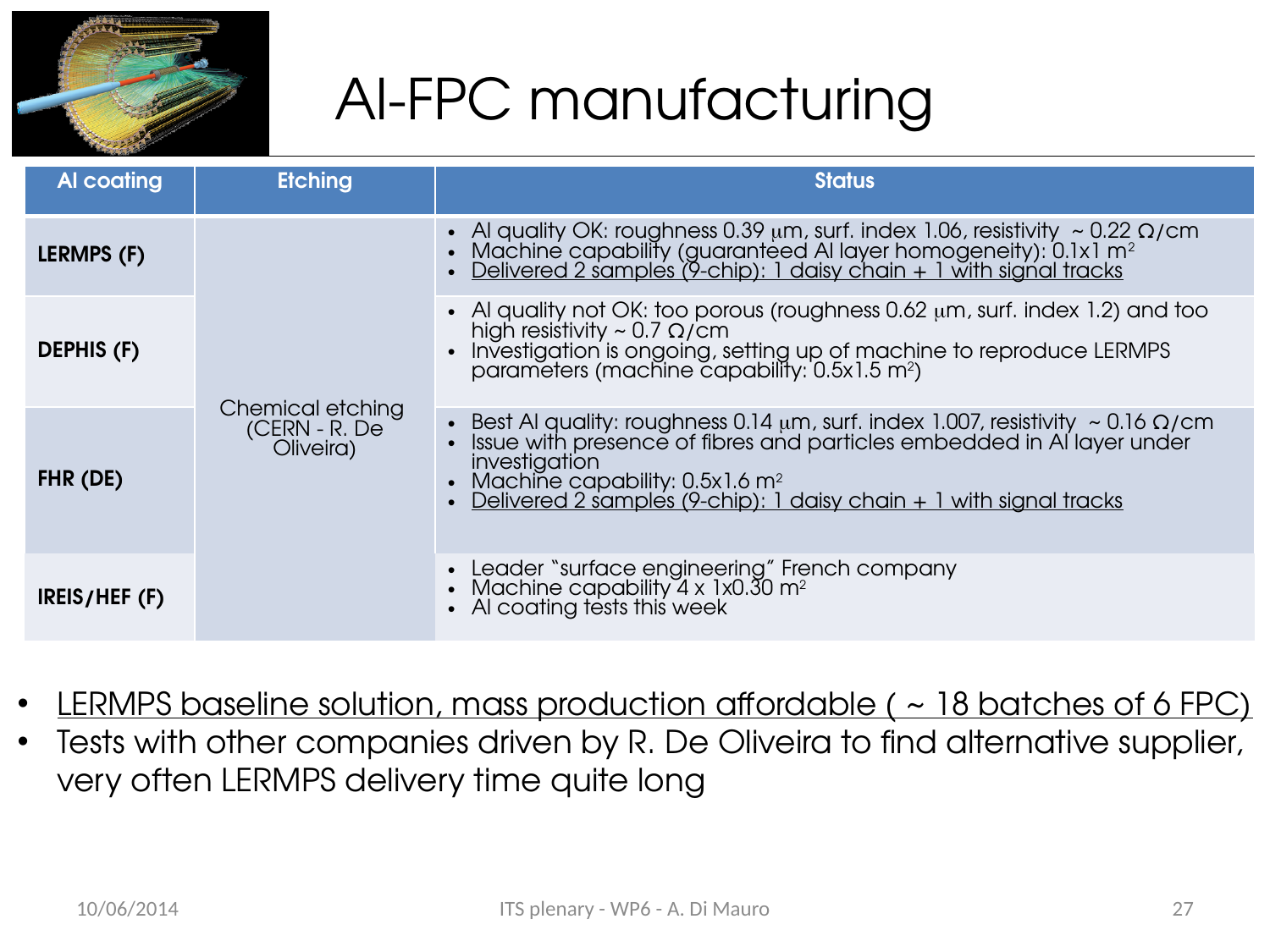

# Al-FPC manufacturing
| Al coating | Etching | Status |
| --- | --- | --- |
| LERMPS (F) | Chemical etching (CERN - R. De Oliveira) | Al quality OK: roughness 0.39 μm, surf. index 1.06, resistivity ~ 0.22 Ω/cm Machine capability (guaranteed Al layer homogeneity): 0.1x1 m2 Delivered 2 samples (9-chip): 1 daisy chain + 1 with signal tracks |
| DEPHIS (F) |  | Al quality not OK: too porous (roughness 0.62 μm, surf. index 1.2) and too high resistivity ~ 0.7 Ω/cm Investigation is ongoing, setting up of machine to reproduce LERMPS parameters (machine capability: 0.5x1.5 m2) |
| FHR (DE) |  | Best Al quality: roughness 0.14 μm, surf. index 1.007, resistivity ~ 0.16 Ω/cm Issue with presence of fibres and particles embedded in Al layer under investigation Machine capability: 0.5x1.6 m2 Delivered 2 samples (9-chip): 1 daisy chain + 1 with signal tracks |
| IREIS/HEF (F) |  | Leader “surface engineering” French company Machine capability 4 x 1x0.30 m2 Al coating tests this week |
LERMPS baseline solution, mass production affordable ( ~ 18 batches of 6 FPC)
Tests with other companies driven by R. De Oliveira to find alternative supplier, very often LERMPS delivery time quite long
10/06/2014
ITS plenary - WP6 - A. Di Mauro
27